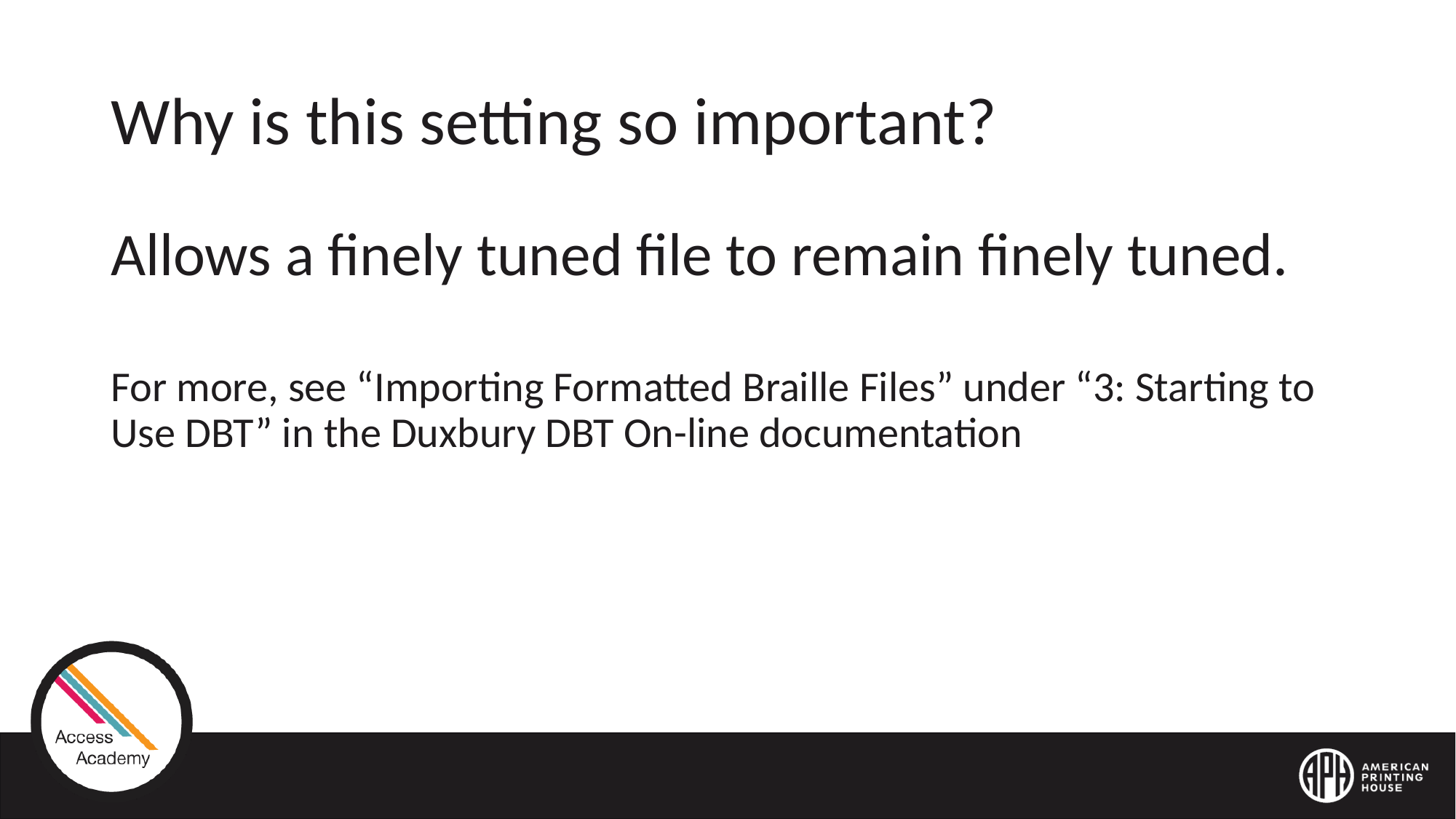

# Why is this setting so important?
Allows a finely tuned file to remain finely tuned.

For more, see “Importing Formatted Braille Files” under “3: Starting to Use DBT” in the Duxbury DBT On-line documentation